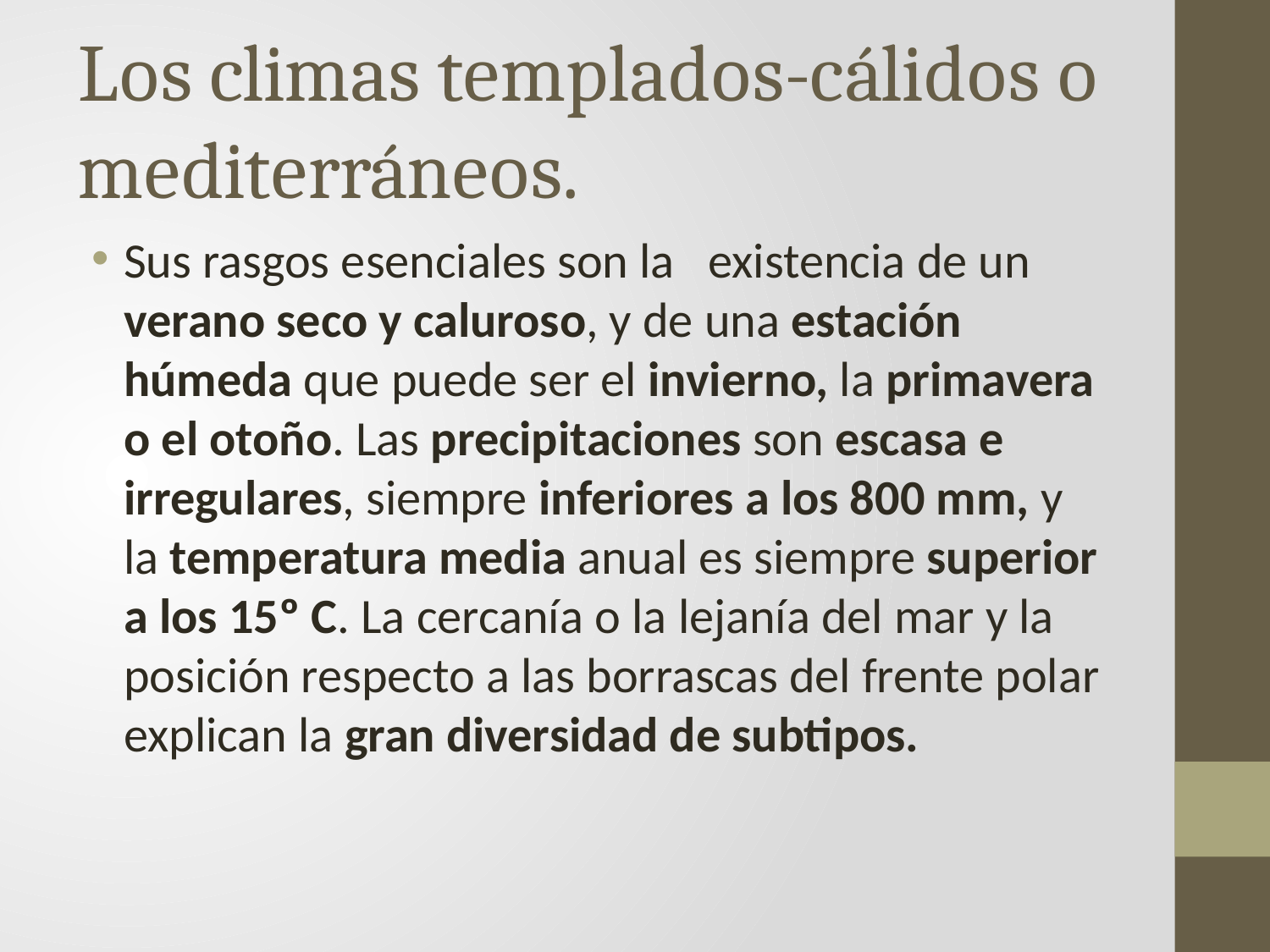

# Los climas templados-cálidos o mediterráneos.
Sus rasgos esenciales son la   existencia de un verano seco y caluroso, y de una estación húmeda que puede ser el invierno, la primavera o el otoño. Las precipitaciones son escasa e irregulares, siempre inferiores a los 800 mm, y la temperatura media anual es siempre superior a los 15º C. La cercanía o la lejanía del mar y la posición respecto a las borrascas del frente polar explican la gran diversidad de subtipos.